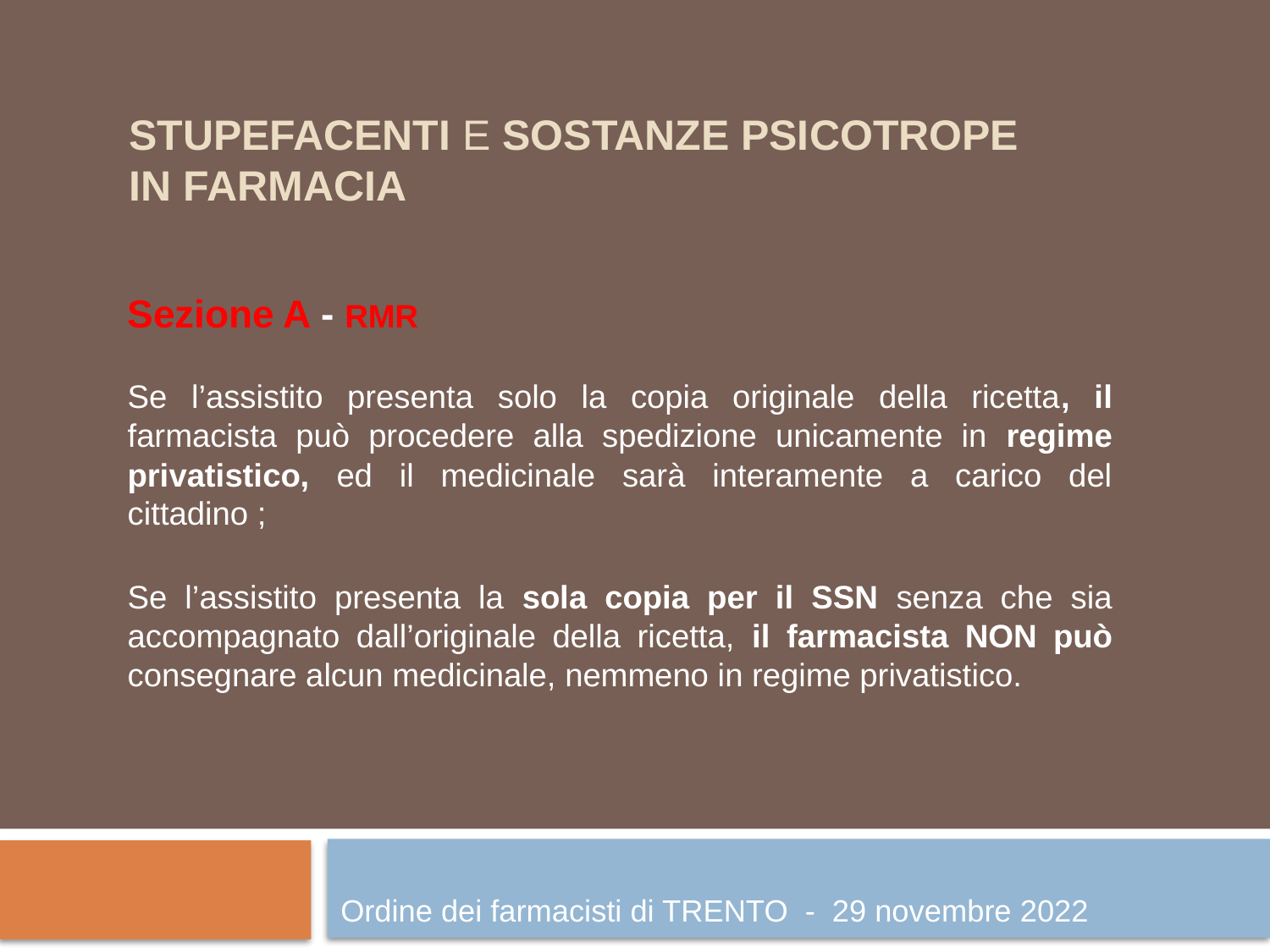

# STUPEFACENTI e SOSTANZE PSICOTROPE in farmacia
Sezione A - RMR

Se l’assistito presenta solo la copia originale della ricetta, il farmacista può procedere alla spedizione unicamente in regime privatistico, ed il medicinale sarà interamente a carico del cittadino ;

Se l’assistito presenta la sola copia per il SSN senza che sia accompagnato dall’originale della ricetta, il farmacista NON può consegnare alcun medicinale, nemmeno in regime privatistico.

Ordine dei farmacisti di TRENTO  -  29 novembre 2022